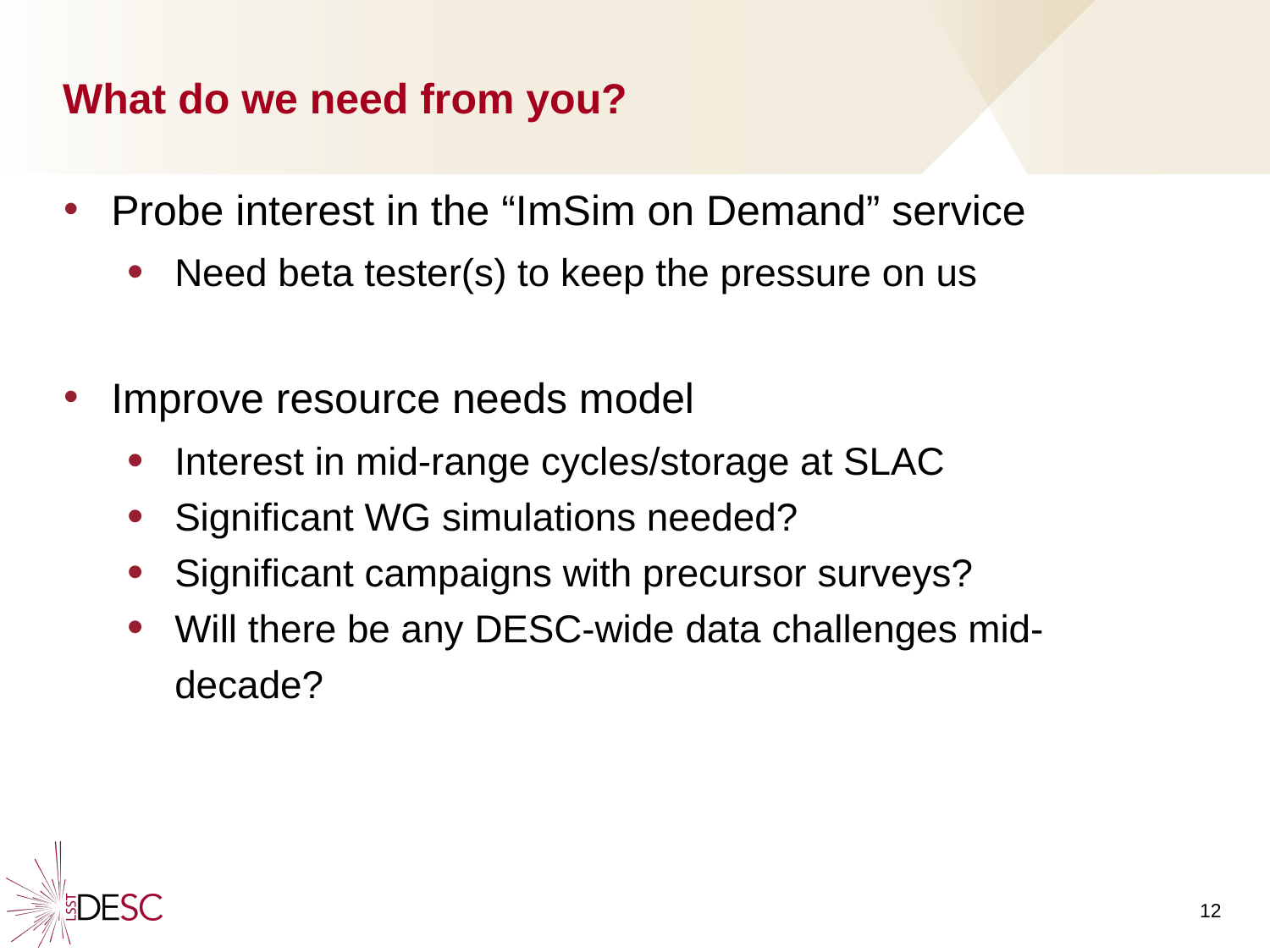

# What do we need from you?
Probe interest in the “ImSim on Demand” service
Need beta tester(s) to keep the pressure on us

Improve resource needs model
Interest in mid-range cycles/storage at SLAC
Significant WG simulations needed?
Significant campaigns with precursor surveys?
Will there be any DESC-wide data challenges mid-decade?
12